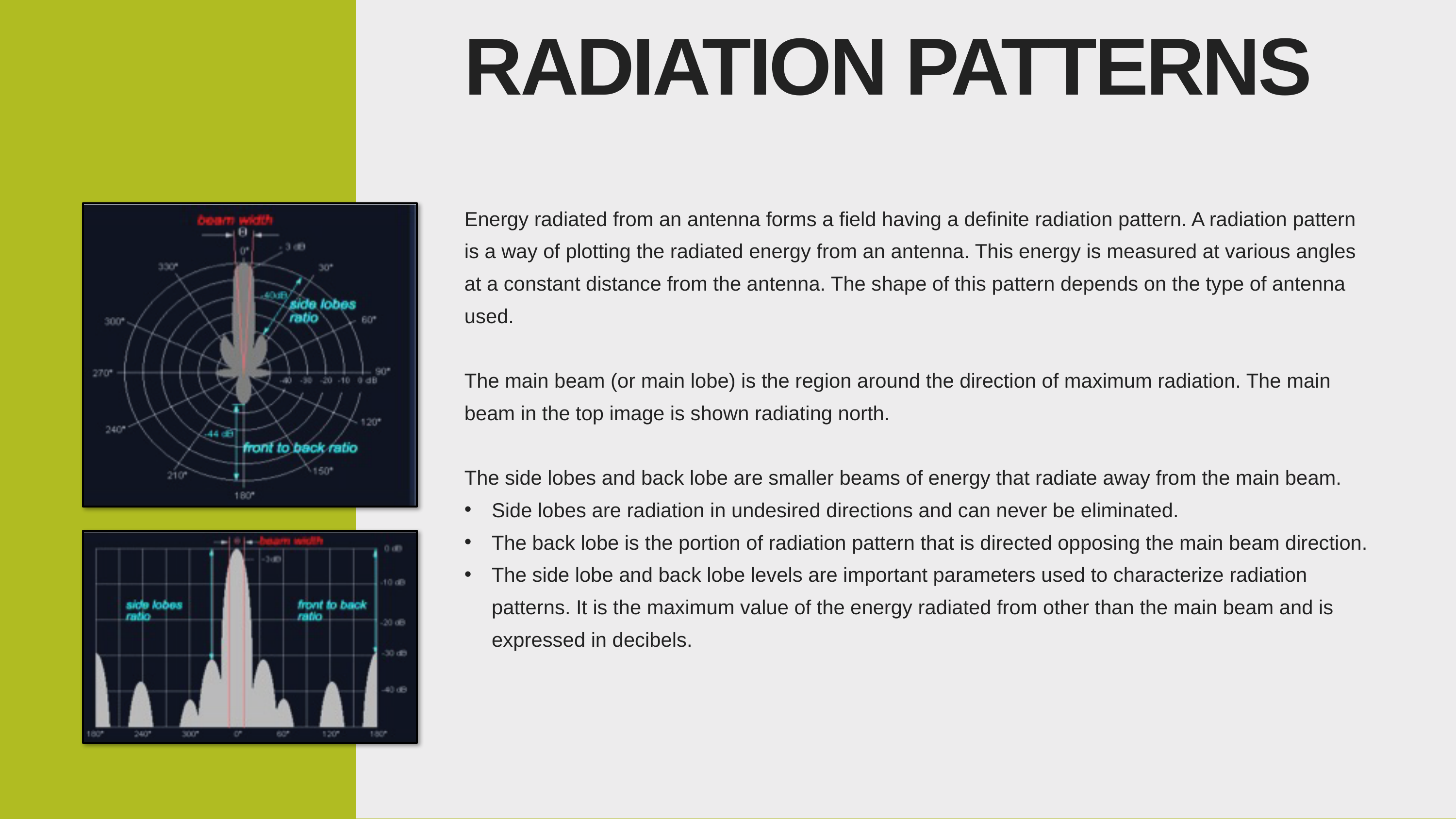

RADIATION PATTERNS
Energy radiated from an antenna forms a field having a definite radiation pattern. A radiation pattern is a way of plotting the radiated energy from an antenna. This energy is measured at various angles at a constant distance from the antenna. The shape of this pattern depends on the type of antenna used.

The main beam (or main lobe) is the region around the direction of maximum radiation. The main beam in the top image is shown radiating north.

The side lobes and back lobe are smaller beams of energy that radiate away from the main beam.
Side lobes are radiation in undesired directions and can never be eliminated.
The back lobe is the portion of radiation pattern that is directed opposing the main beam direction.
The side lobe and back lobe levels are important parameters used to characterize radiation patterns. It is the maximum value of the energy radiated from other than the main beam and is expressed in decibels.